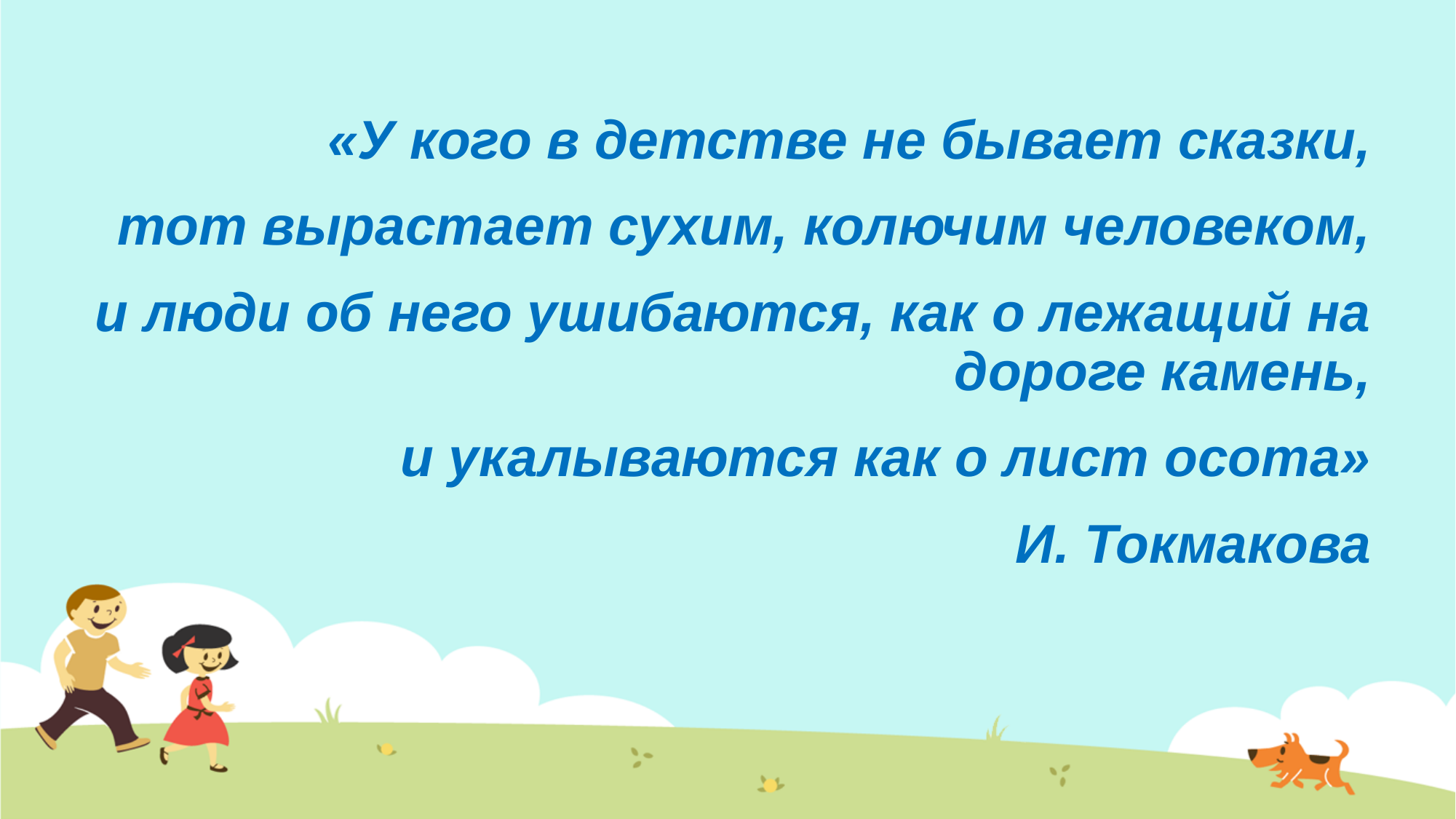

«У кого в детстве не бывает сказки,
тот вырастает сухим, колючим человеком,
 и люди об него ушибаются, как о лежащий на дороге камень,
и укалываются как о лист осота»
И. Токмакова